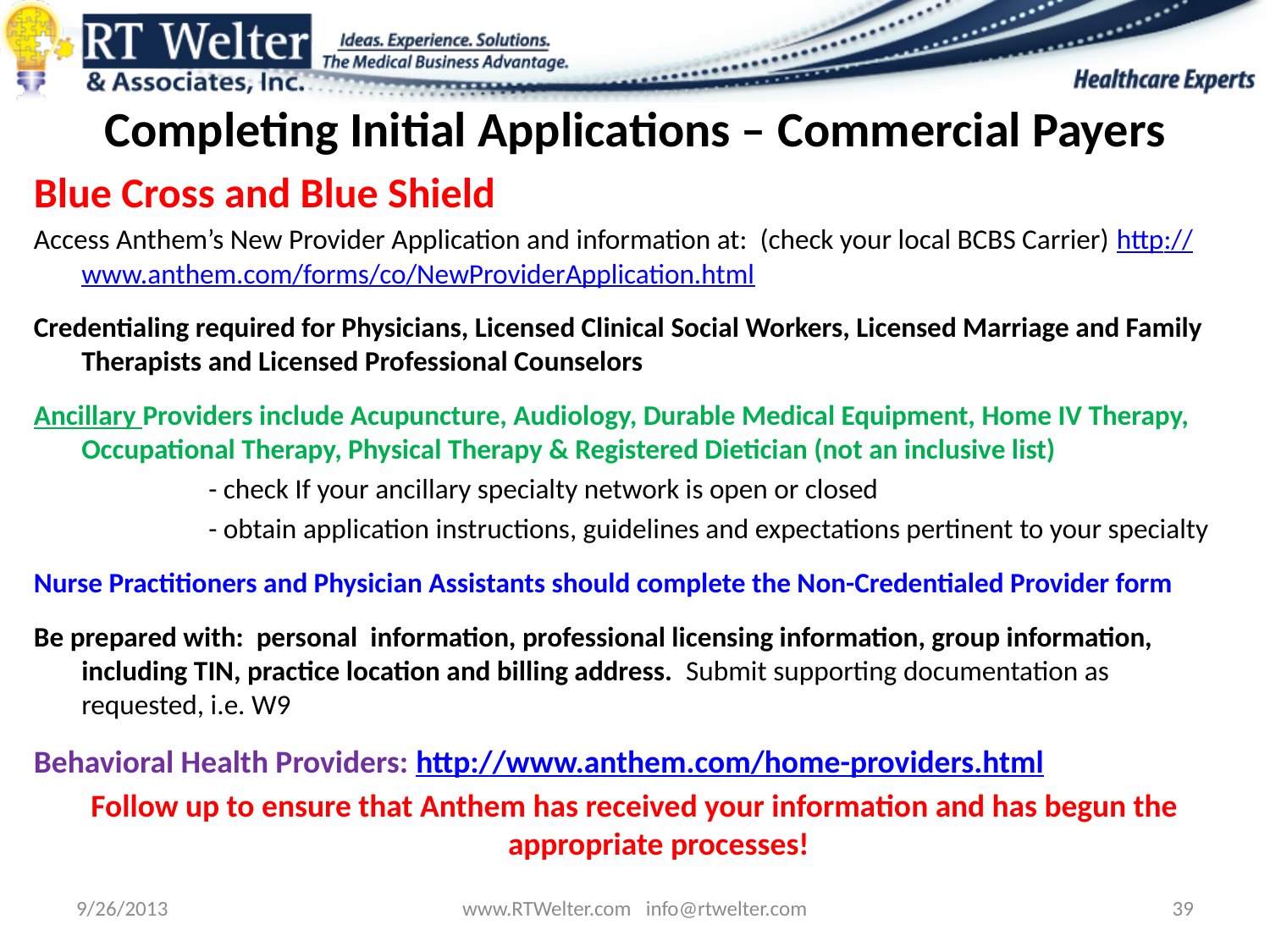

# Completing Initial Applications – Commercial Payers
Blue Cross and Blue Shield
Access Anthem’s New Provider Application and information at:  (check your local BCBS Carrier) http://www.anthem.com/forms/co/NewProviderApplication.html

Credentialing required for Physicians, Licensed Clinical Social Workers, Licensed Marriage and Family Therapists and Licensed Professional Counselors

Ancillary Providers include Acupuncture, Audiology, Durable Medical Equipment, Home IV Therapy, Occupational Therapy, Physical Therapy & Registered Dietician (not an inclusive list)
		- check If your ancillary specialty network is open or closed
		- obtain application instructions, guidelines and expectations pertinent to your specialty

Nurse Practitioners and Physician Assistants should complete the Non-Credentialed Provider form

Be prepared with:  personal  information, professional licensing information, group information, including TIN, practice location and billing address.  Submit supporting documentation as requested, i.e. W9

Behavioral Health Providers: http://www.anthem.com/home-providers.html
Follow up to ensure that Anthem has received your information and has begun the appropriate processes!

9/26/2013
www.RTWelter.com   info@rtwelter.com
39